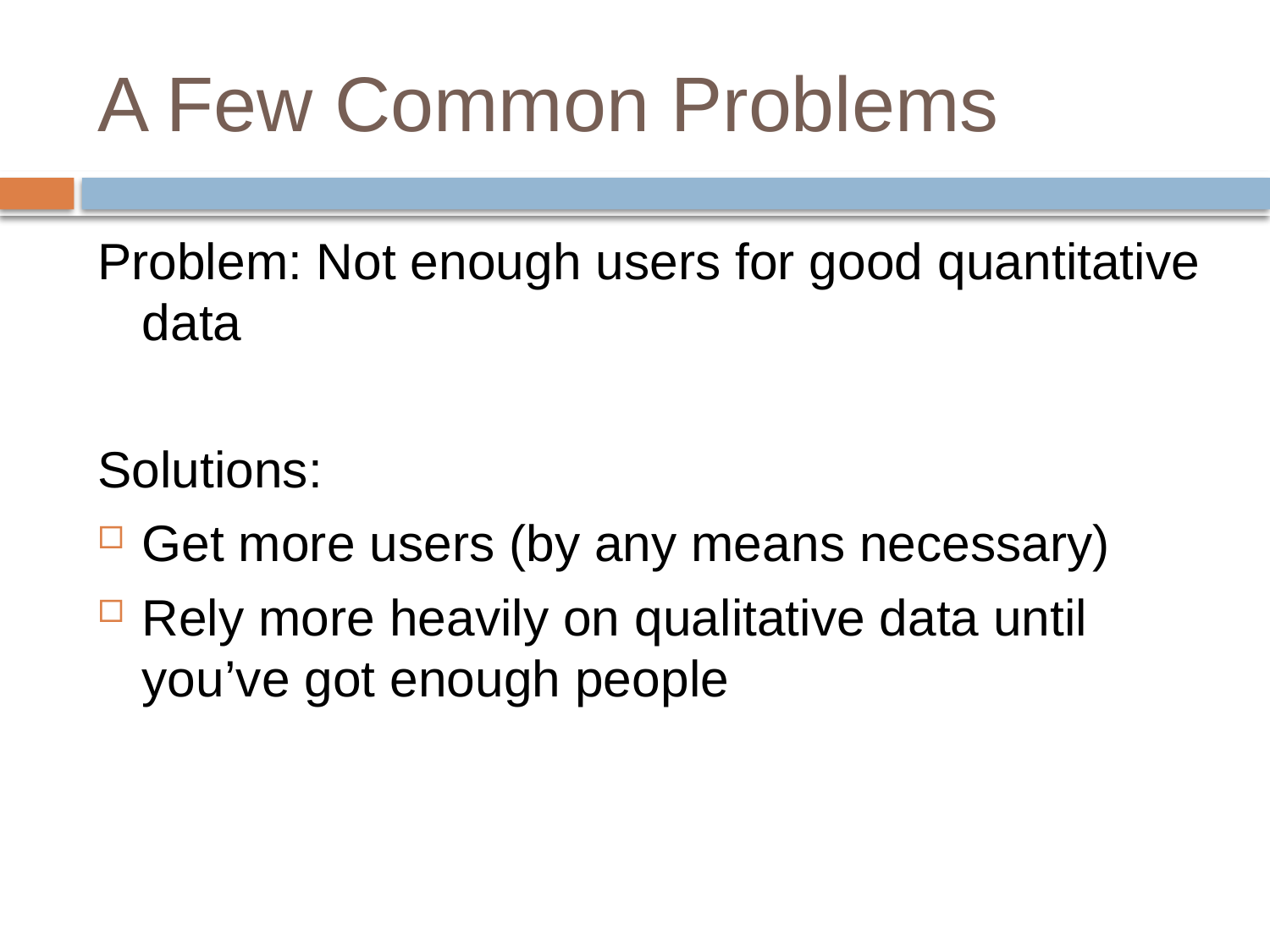

# A Few Common Problems
Problem: Not enough users for good quantitative data

Solutions:
Get more users (by any means necessary)
Rely more heavily on qualitative data until you’ve got enough people